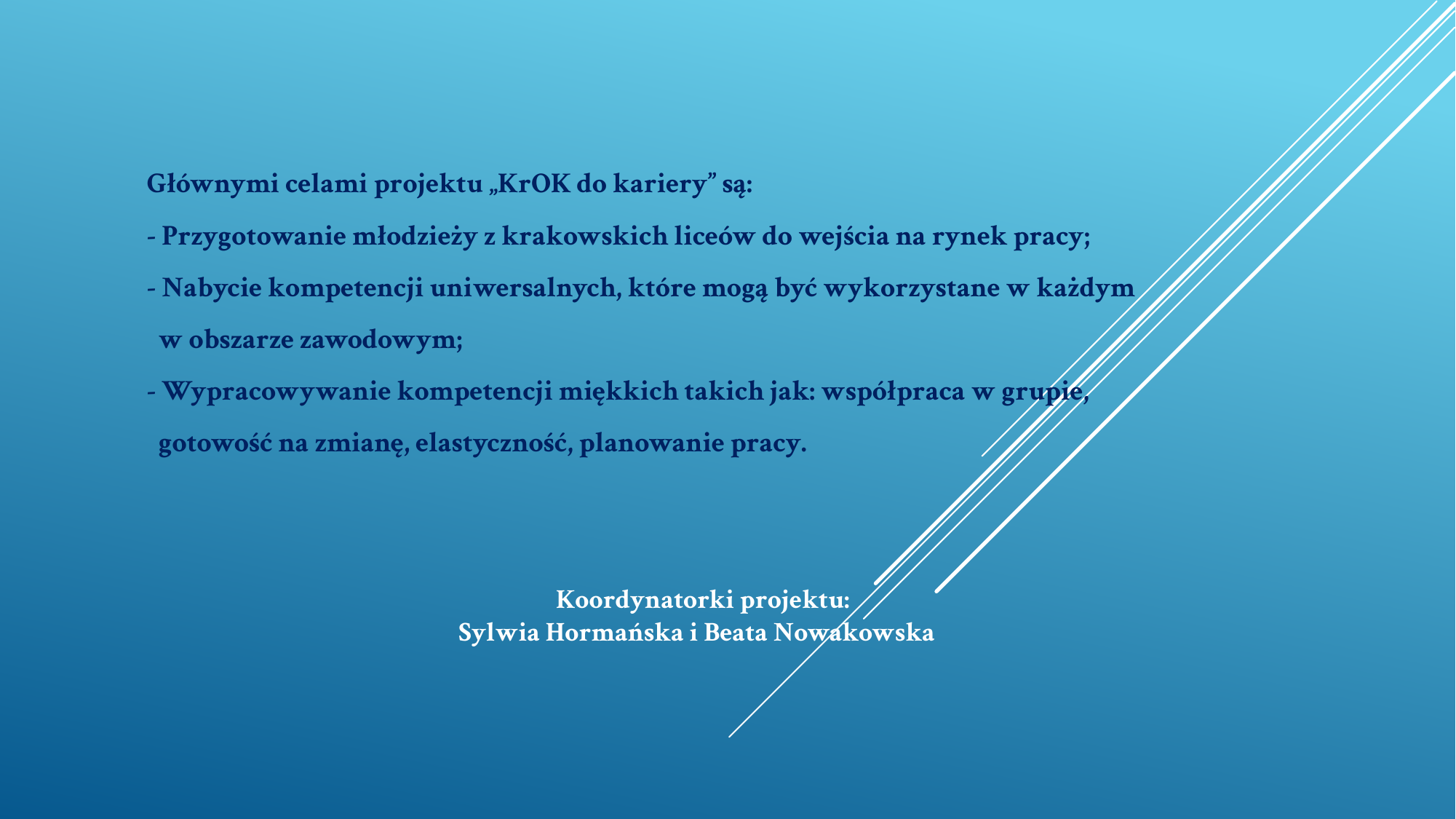

Głównymi celami projektu „KrOK do kariery” są:
- Przygotowanie młodzieży z krakowskich liceów do wejścia na rynek pracy;
- Nabycie kompetencji uniwersalnych, które mogą być wykorzystane w każdym
  w obszarze zawodowym;
- Wypracowywanie kompetencji miękkich takich jak: współpraca w grupie,
  gotowość na zmianę, elastyczność, planowanie pracy.
Koordynatorki projektu:
Sylwia Hormańska i Beata Nowakowska